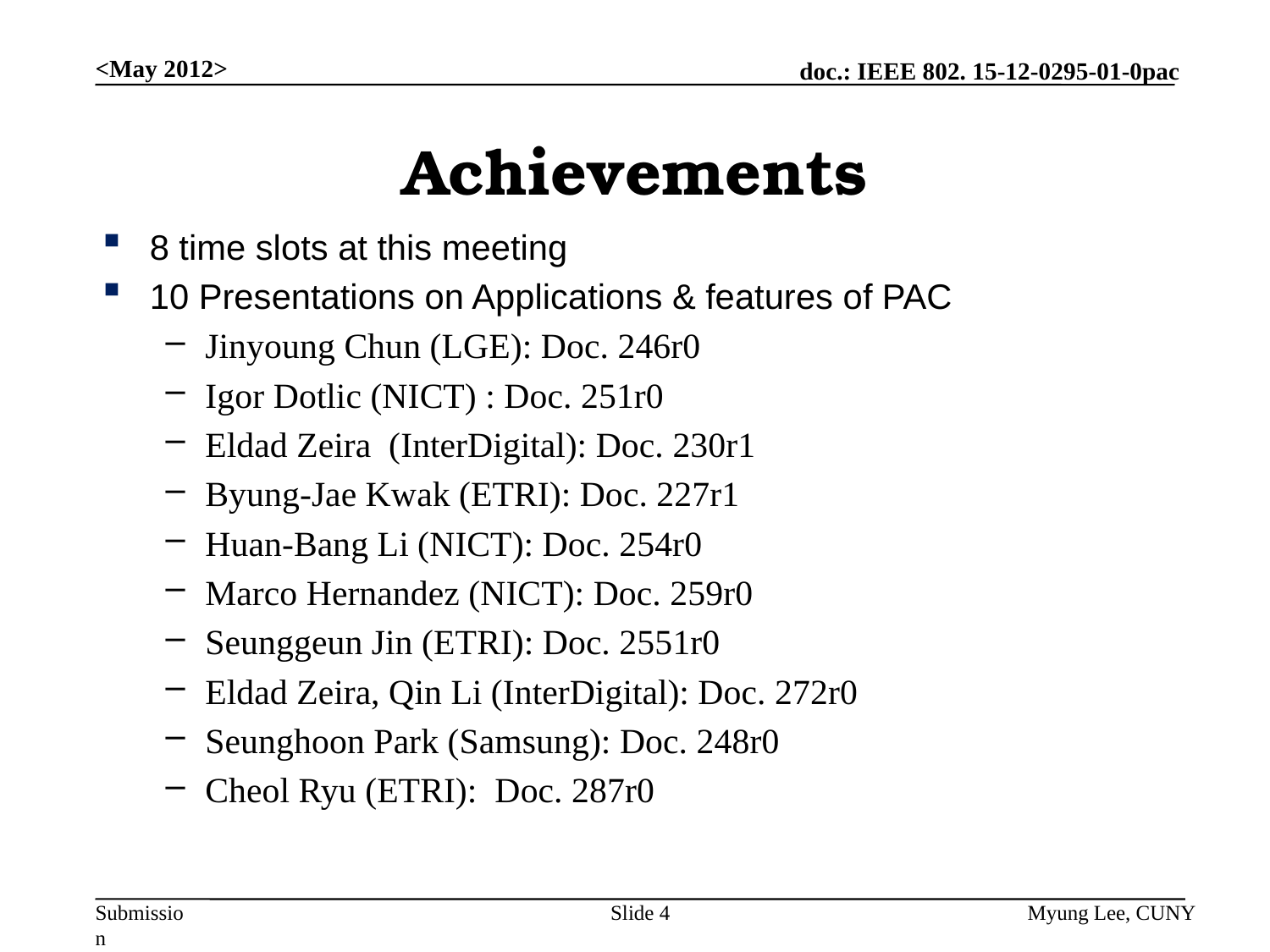

<May 2012>
# Achievements
8 time slots at this meeting
10 Presentations on Applications & features of PAC
Jinyoung Chun (LGE): Doc. 246r0
Igor Dotlic (NICT) : Doc. 251r0
Eldad Zeira  (InterDigital): Doc. 230r1
Byung-Jae Kwak (ETRI): Doc. 227r1
Huan-Bang Li (NICT): Doc. 254r0
Marco Hernandez (NICT): Doc. 259r0
Seunggeun Jin (ETRI): Doc. 2551r0
Eldad Zeira, Qin Li (InterDigital): Doc. 272r0
Seunghoon Park (Samsung): Doc. 248r0
Cheol Ryu (ETRI):  Doc. 287r0

Slide 4
Myung Lee, CUNY